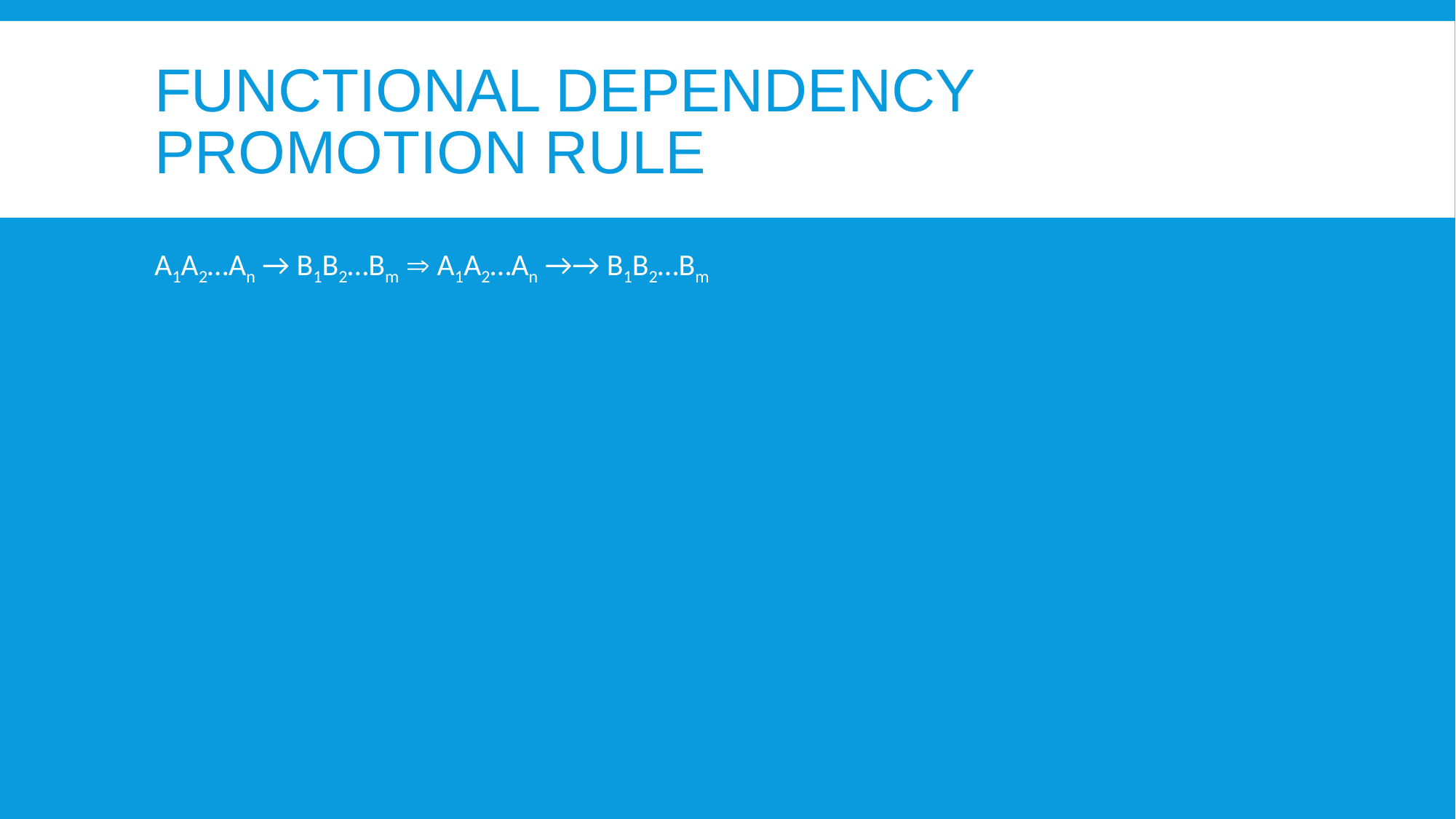

# Functional dependency promotion rule
A1A2…An → B1B2…Bm ⇒ A1A2…An →→ B1B2…Bm